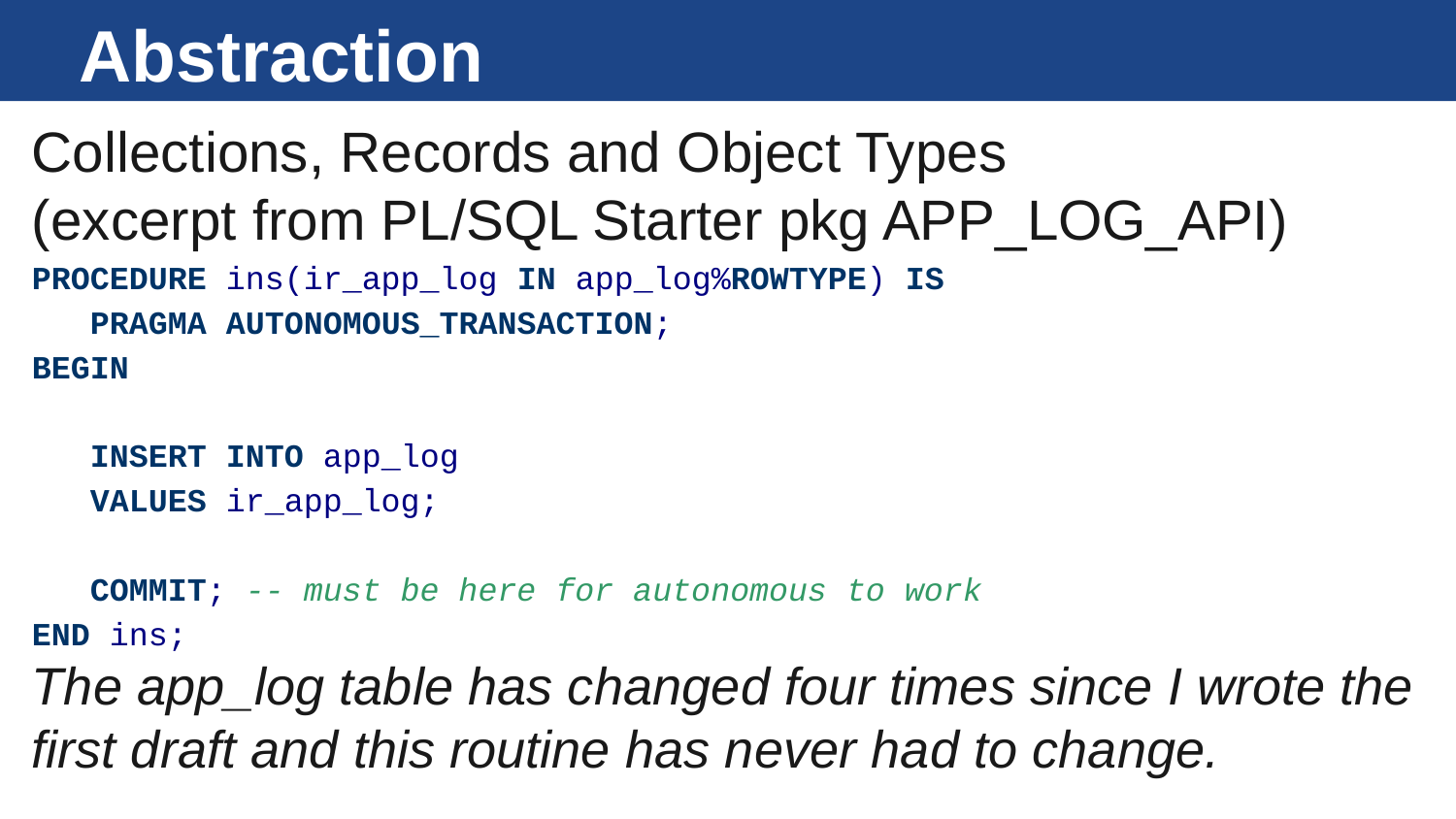

# Abstraction
Collections, Records and Object Types
(excerpt from PL/SQL Starter pkg APP_LOG_API)
PROCEDURE ins(ir_app_log IN app_log%ROWTYPE) IS
   PRAGMA AUTONOMOUS_TRANSACTION;
BEGIN

   INSERT INTO app_log
   VALUES ir_app_log;

   COMMIT; -- must be here for autonomous to work
END ins;
The app_log table has changed four times since I wrote the first draft and this routine has never had to change.